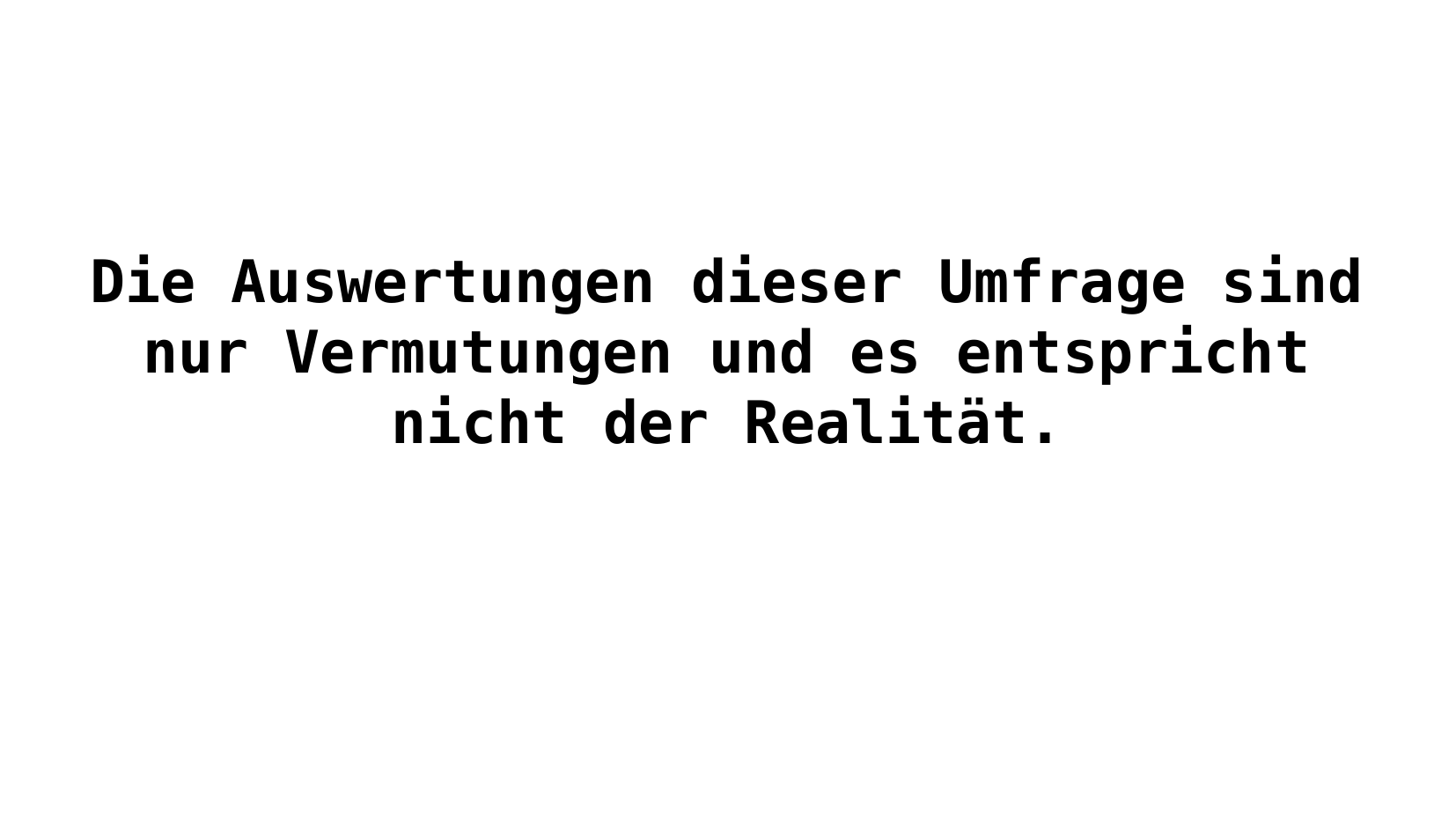

Die Auswertungen dieser Umfrage sind nur Vermutungen und es entspricht nicht der Realität.